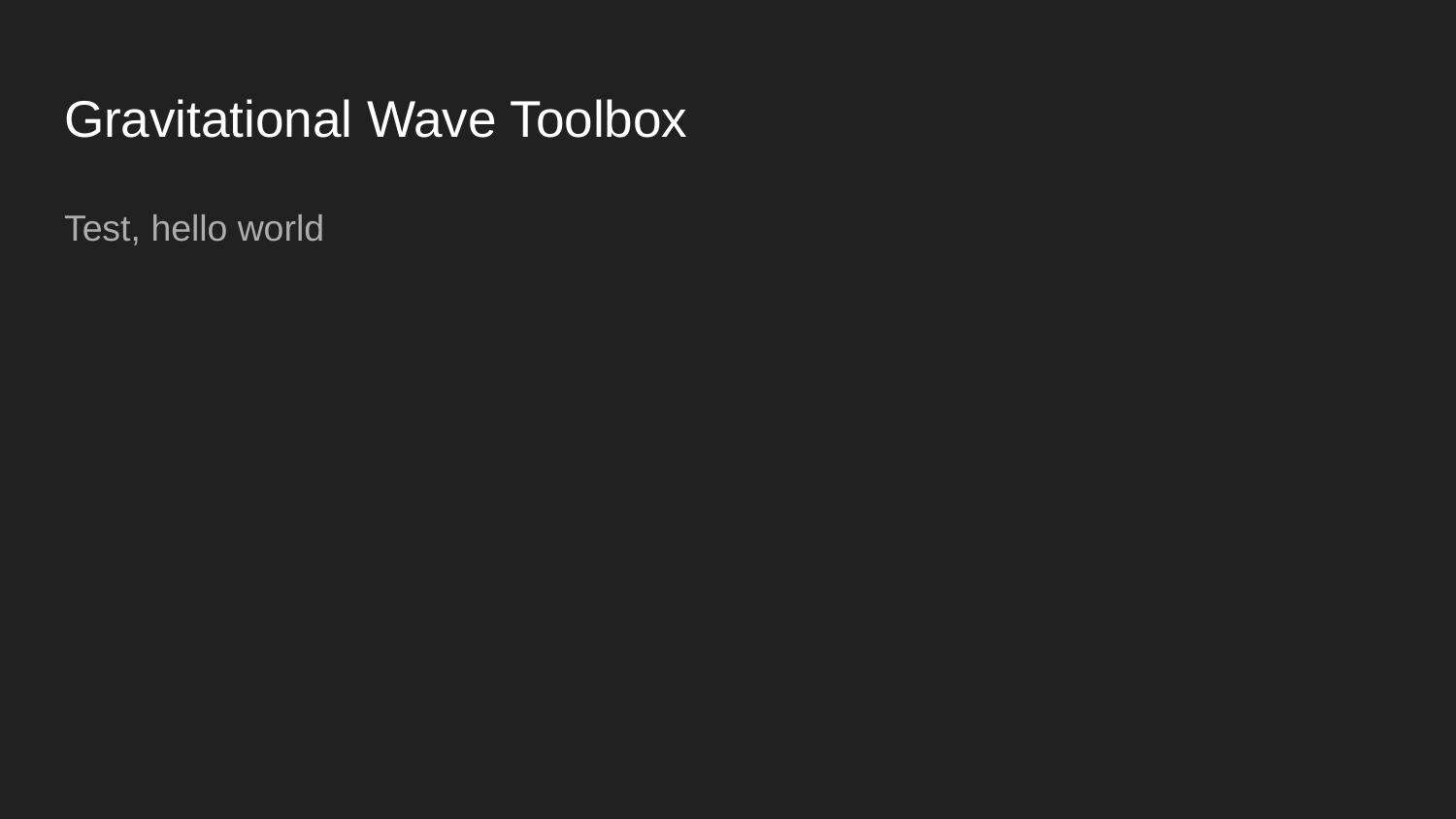

# Gravitational Wave Toolbox

Test, hello world